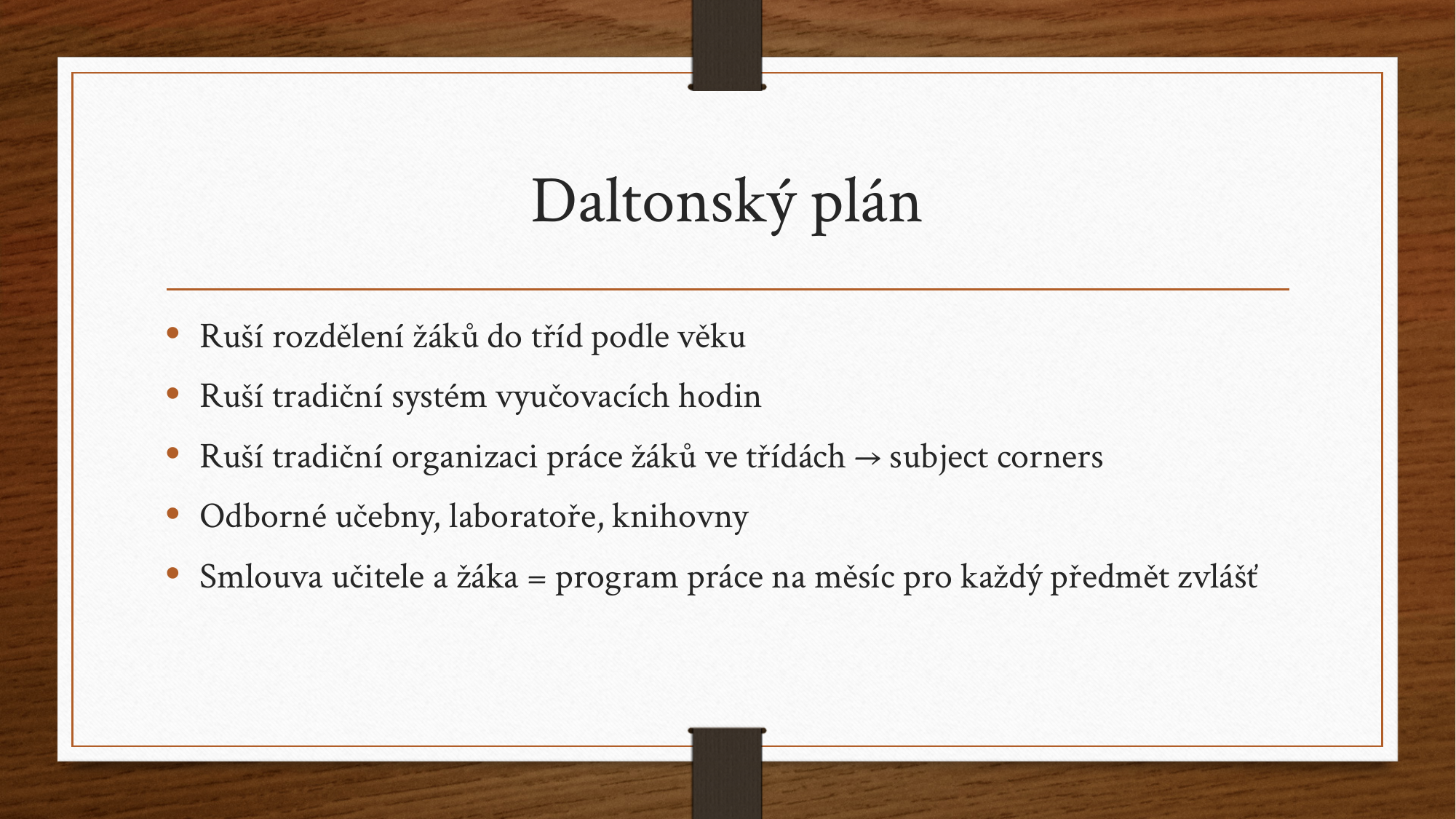

# Daltonský plán
Ruší rozdělení žáků do tříd podle věku
Ruší tradiční systém vyučovacích hodin
Ruší tradiční organizaci práce žáků ve třídách → subject corners
Odborné učebny, laboratoře, knihovny
Smlouva učitele a žáka = program práce na měsíc pro každý předmět zvlášť